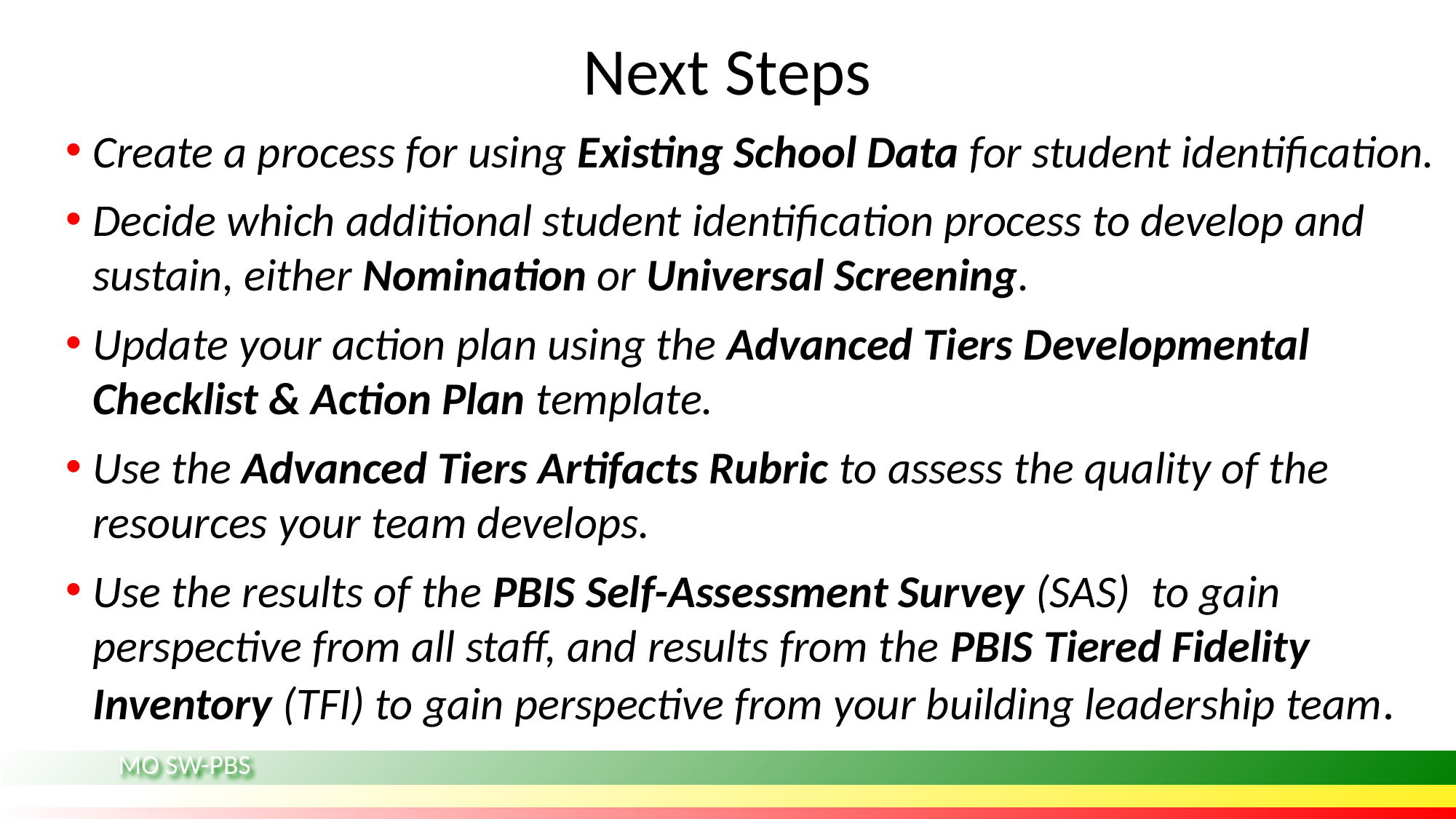

# Next Steps
Create a process for using Existing School Data for student identification.

Decide which additional student identification process to develop and sustain, either Nomination or Universal Screening.

Update your action plan using the Advanced Tiers Developmental Checklist & Action Plan template.

Use the Advanced Tiers Artifacts Rubric to assess the quality of the resources your team develops.

Use the results of the PBIS Self-Assessment Survey (SAS)  to gain perspective from all staff, and results from the PBIS Tiered Fidelity Inventory (TFI) to gain perspective from your building leadership team.